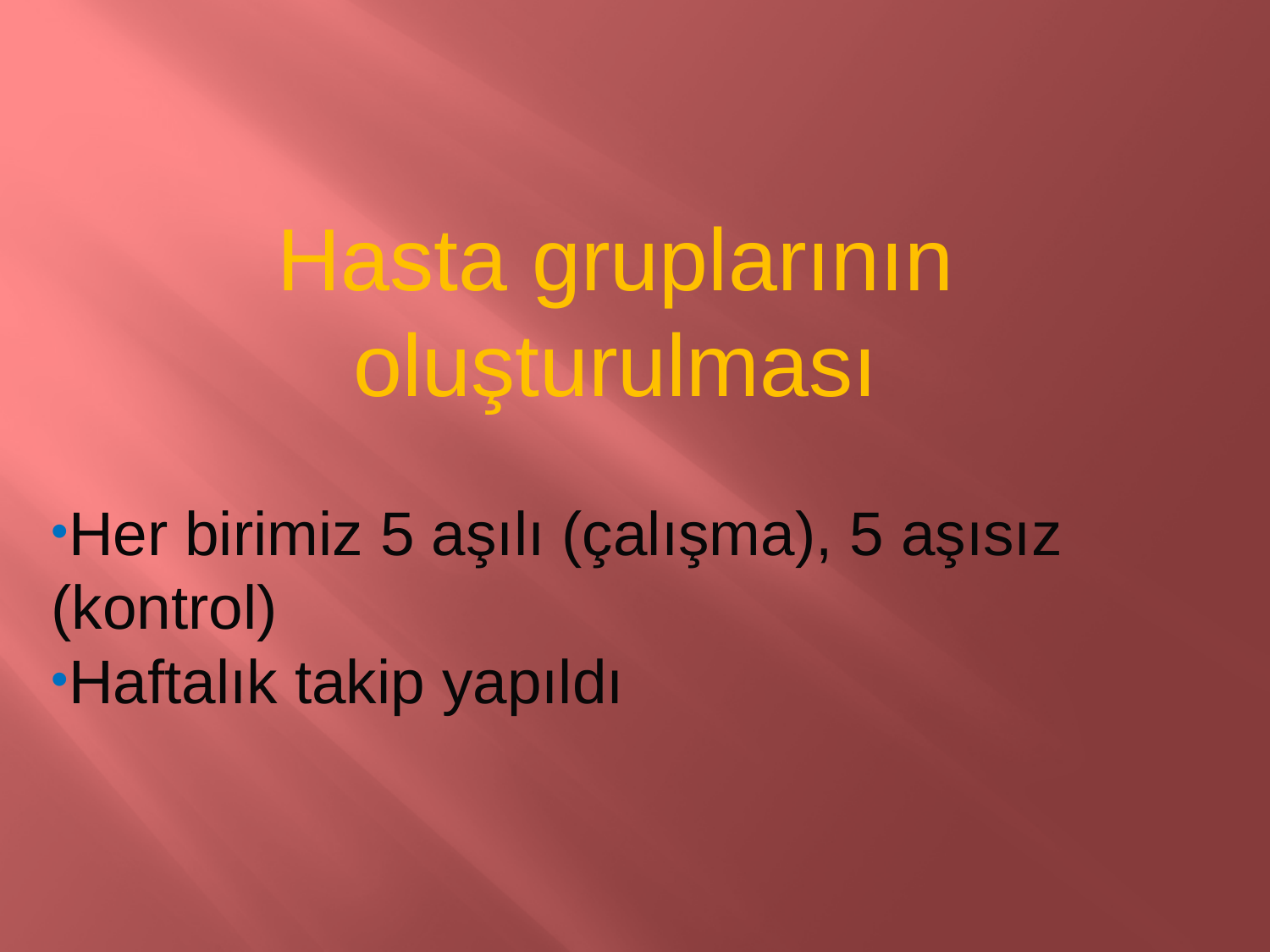

Hasta gruplarının oluşturulması
Her birimiz 5 aşılı (çalışma), 5 aşısız (kontrol)
Haftalık takip yapıldı